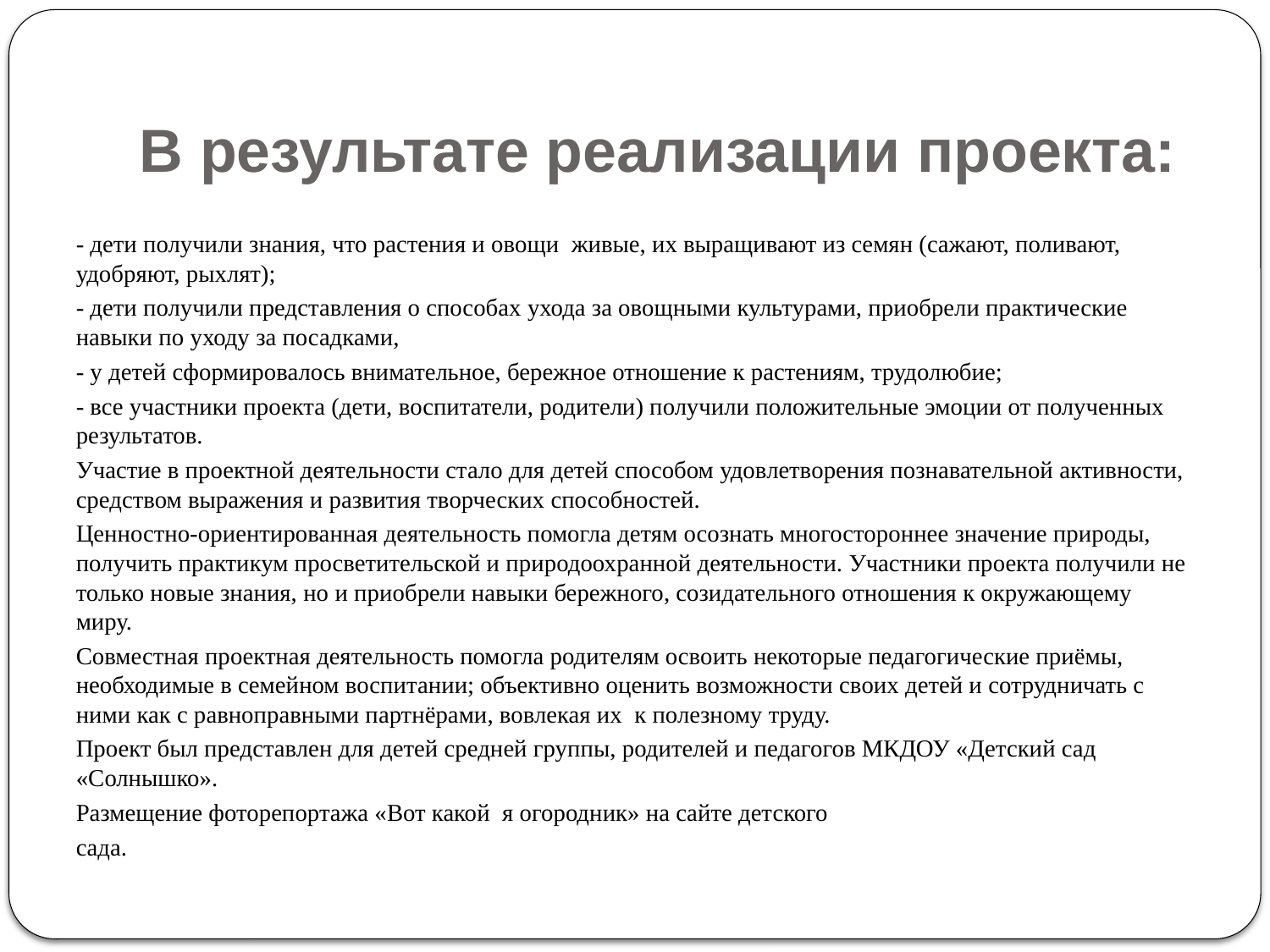

# В результате реализации проекта:
- дети получили знания, что растения и овощи  живые, их выращивают из семян (сажают, поливают, удобряют, рыхлят);
- дети получили представления о способах ухода за овощными культурами, приобрели практические навыки по уходу за посадками,
- у детей сформировалось внимательное, бережное отношение к растениям, трудолюбие;
- все участники проекта (дети, воспитатели, родители) получили положительные эмоции от полученных результатов.
Участие в проектной деятельности стало для детей способом удовлетворения познавательной активности, средством выражения и развития творческих способностей.
Ценностно-ориентированная деятельность помогла детям осознать многостороннее значение природы, получить практикум просветительской и природоохранной деятельности. Участники проекта получили не только новые знания, но и приобрели навыки бережного, созидательного отношения к окружающему миру.
Совместная проектная деятельность помогла родителям освоить некоторые педагогические приёмы, необходимые в семейном воспитании; объективно оценить возможности своих детей и сотрудничать с ними как с равноправными партнёрами, вовлекая их  к полезному труду.
Проект был представлен для детей средней группы, родителей и педагогов МКДОУ «Детский сад «Солнышко».
Размещение фоторепортажа «Вот какой  я огородник» на сайте детского
сада.